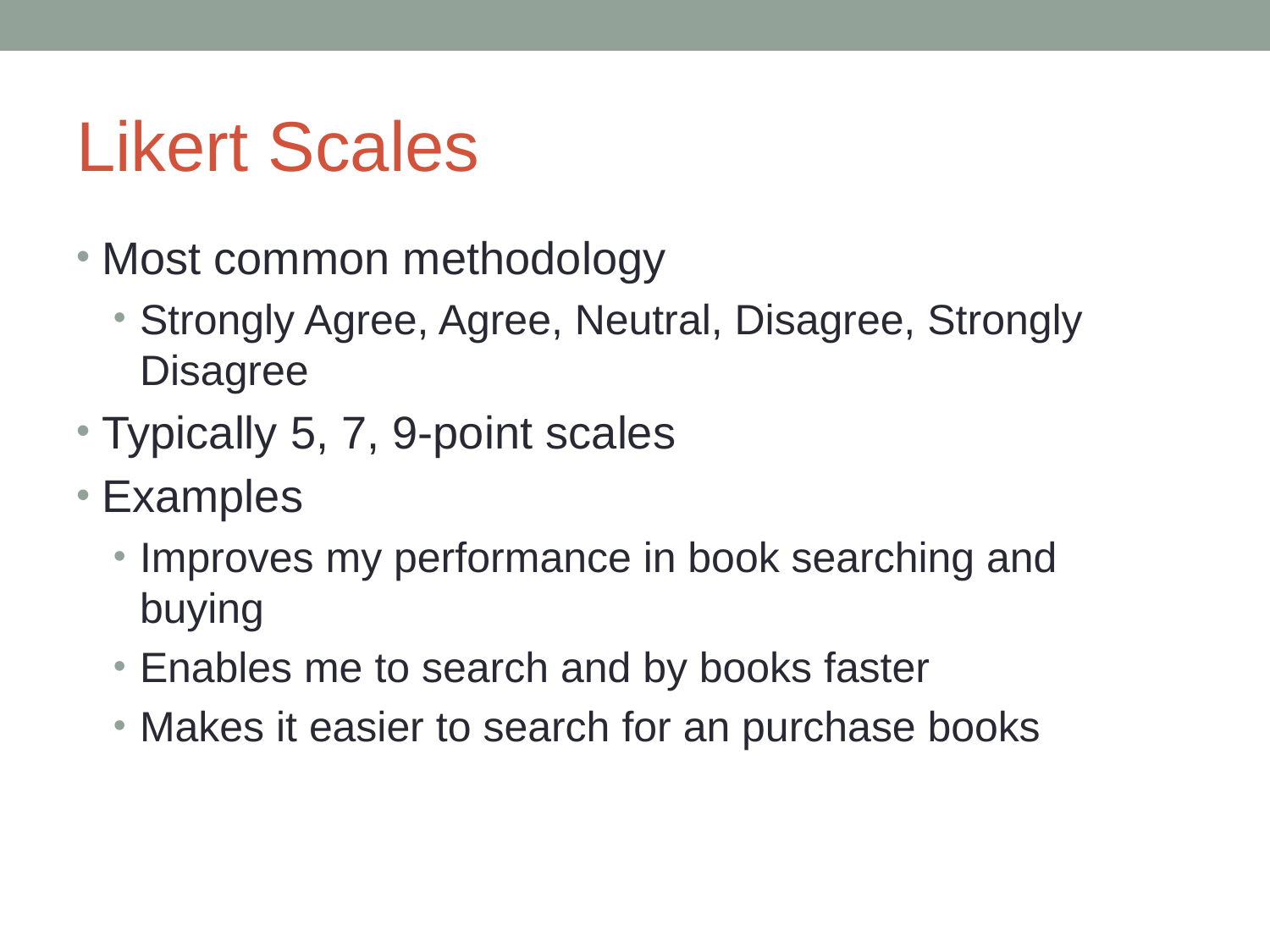

# Likert Scales
Most common methodology
Strongly Agree, Agree, Neutral, Disagree, Strongly Disagree
Typically 5, 7, 9-point scales
Examples
Improves my performance in book searching and buying
Enables me to search and by books faster
Makes it easier to search for an purchase books